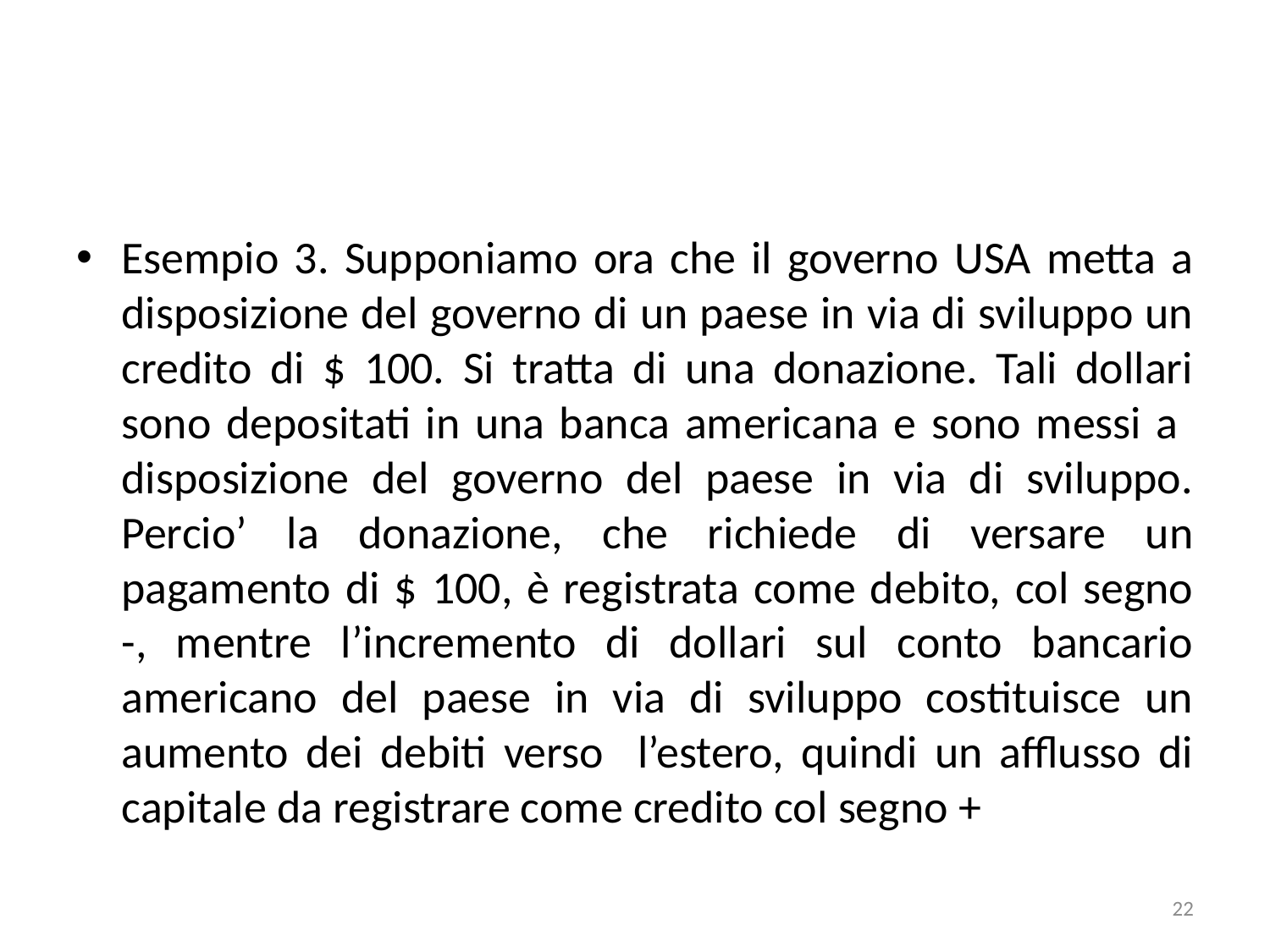

#
Esempio 3. Supponiamo ora che il governo USA metta a disposizione del governo di un paese in via di sviluppo un credito di $ 100. Si tratta di una donazione. Tali dollari sono depositati in una banca americana e sono messi a  disposizione del governo del paese in via di sviluppo. Percio’ la donazione, che richiede di versare un pagamento di $ 100, è registrata come debito, col segno -, mentre l’incremento di dollari sul conto bancario americano del paese in via di sviluppo costituisce un aumento dei debiti verso  l’estero, quindi un afflusso di capitale da registrare come credito col segno +
22